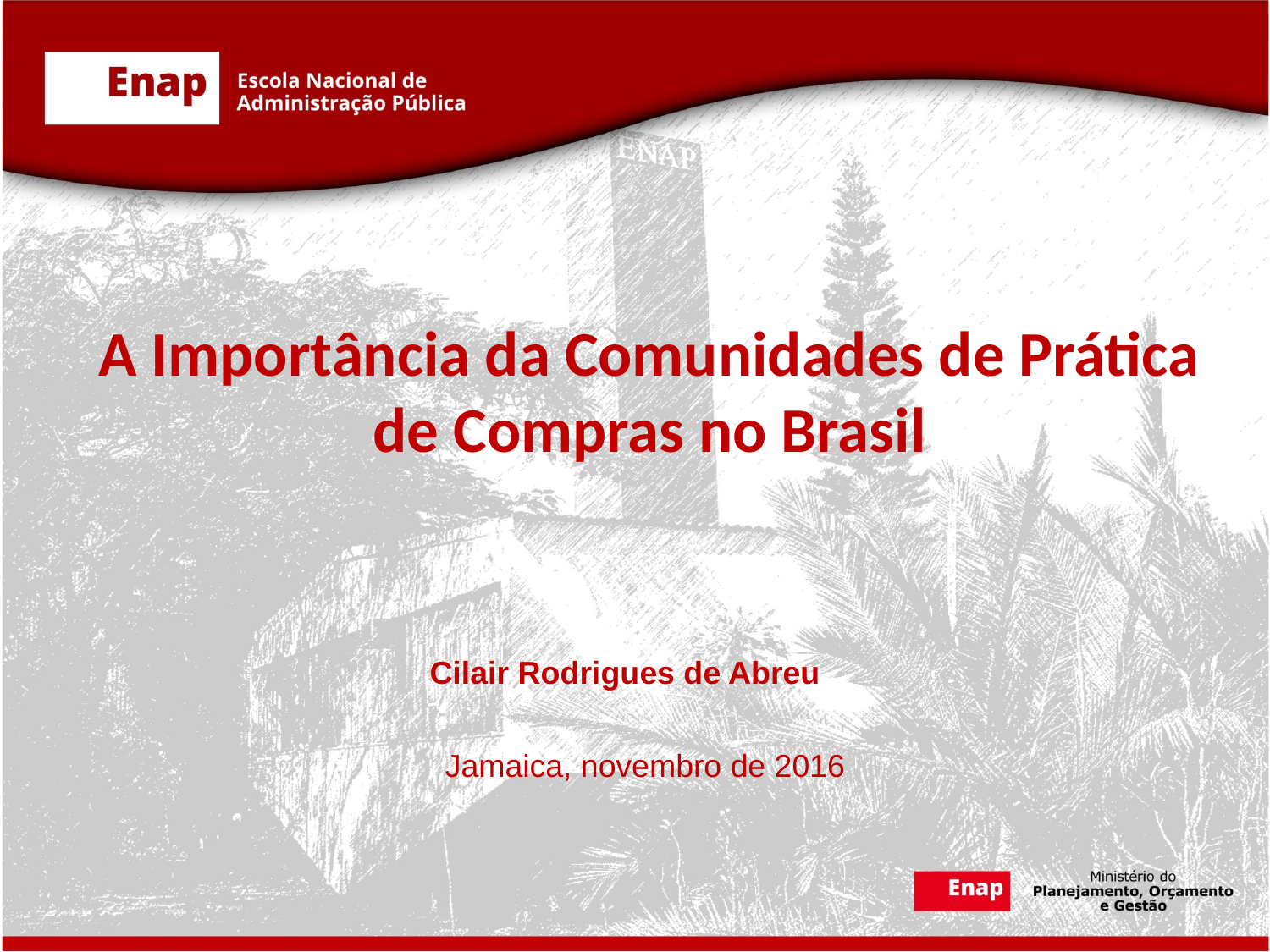

# A Importância da Comunidades de Prática de Compras no Brasil
Cilair Rodrigues de Abreu
Jamaica, novembro de 2016